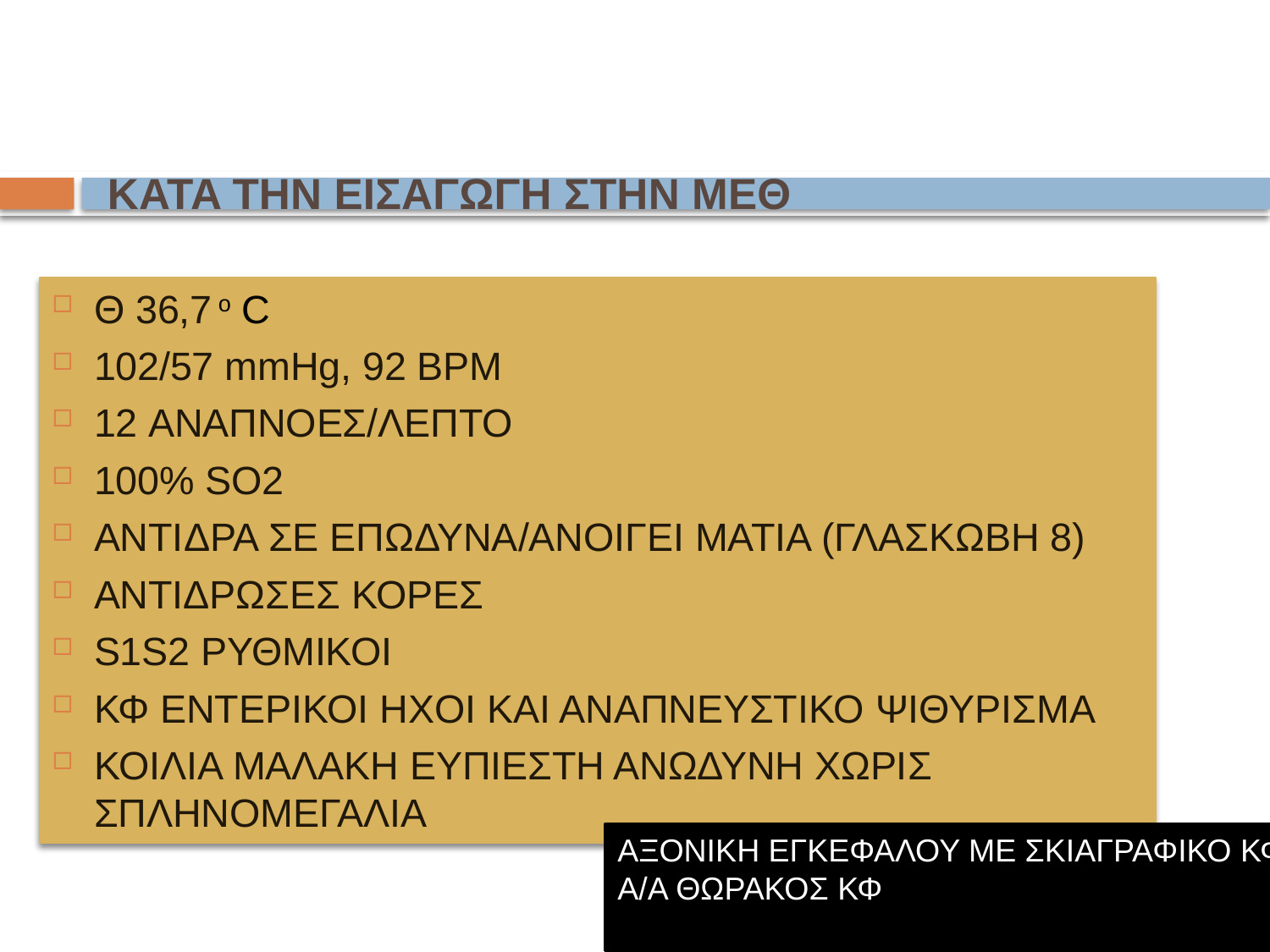

# KATA THN EIΣΑΓΩΓΗ ΣΤΗΝ ΜΕΘ
Θ 36,7 o C
102/57 mmHg, 92 BPM
12 ΑΝΑΠΝΟΕΣ/ΛΕΠΤΟ
100% SO2
ANTIΔΡΑ ΣΕ ΕΠΩΔΥΝΑ/ΑΝΟΙΓΕΙ ΜΑΤΙΑ (ΓΛΑΣΚΩΒΗ 8)
ΑΝΤΙΔΡΩΣΕΣ ΚΟΡΕΣ
S1S2 ΡΥΘΜΙΚΟΙ
ΚΦ ΕΝΤΕΡΙΚΟΙ ΗΧΟΙ ΚΑΙ ΑΝΑΠΝΕΥΣΤΙΚΟ ΨΙΘΥΡΙΣΜΑ
ΚΟΙΛΙΑ ΜΑΛΑΚΗ ΕΥΠΙΕΣΤΗ ΑΝΩΔΥΝΗ ΧΩΡΙΣ ΣΠΛΗΝΟΜΕΓΑΛΙΑ

ΑΞΟΝΙΚΗ ΕΓΚΕΦΑΛΟΥ ΜΕ ΣΚΙΑΓΡΑΦΙΚΟ ΚΦ
Α/Α ΘΩΡΑΚΟΣ ΚΦ